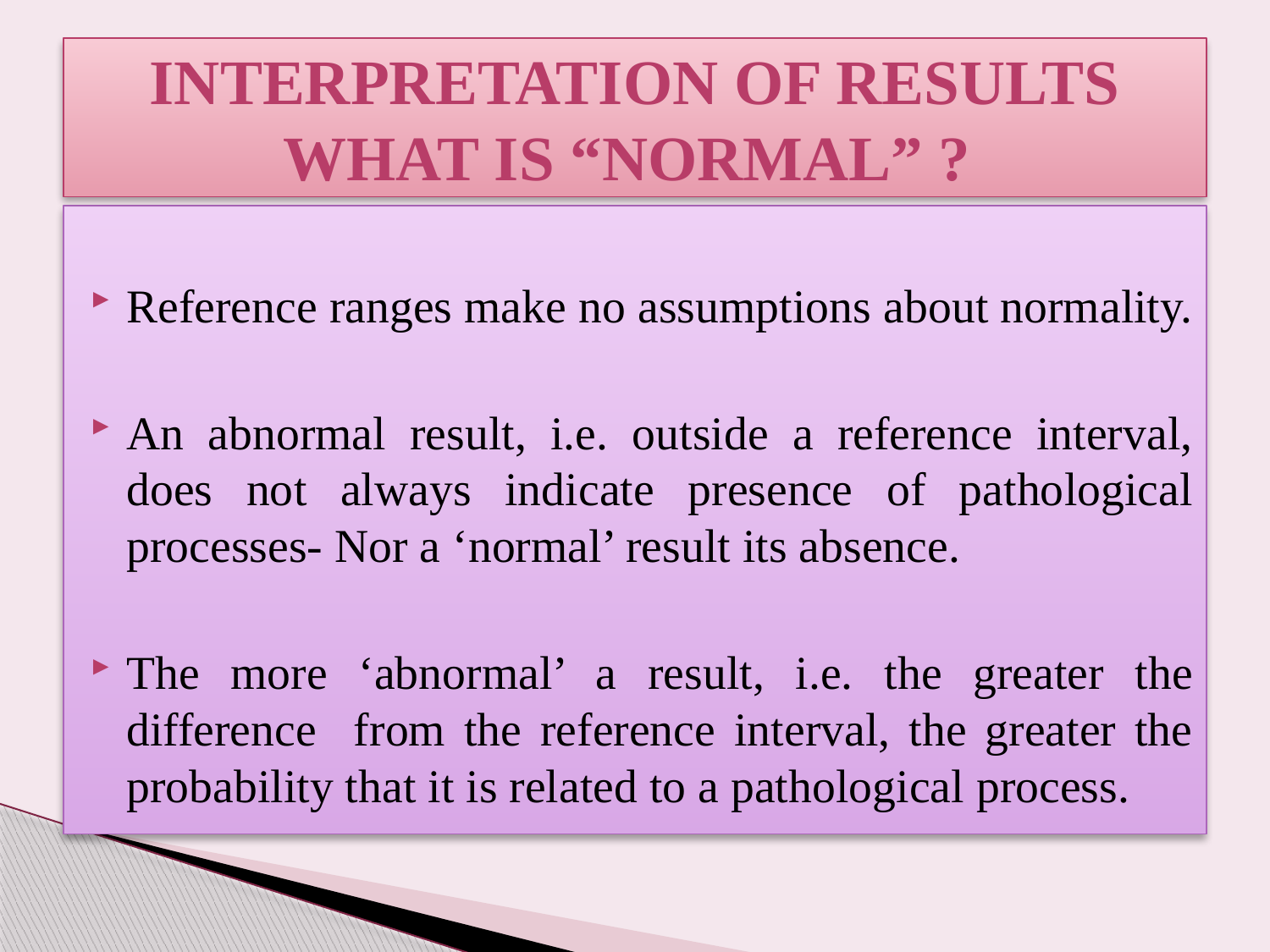

# Interpretation of Results What is “Normal” ?

Reference ranges make no assumptions about normality.

An abnormal result, i.e. outside a reference interval, does not always indicate presence of pathological processes- Nor a ‘normal’ result its absence.

The more ‘abnormal’ a result, i.e. the greater the difference  from the reference interval, the greater the probability that it is related to a pathological process.